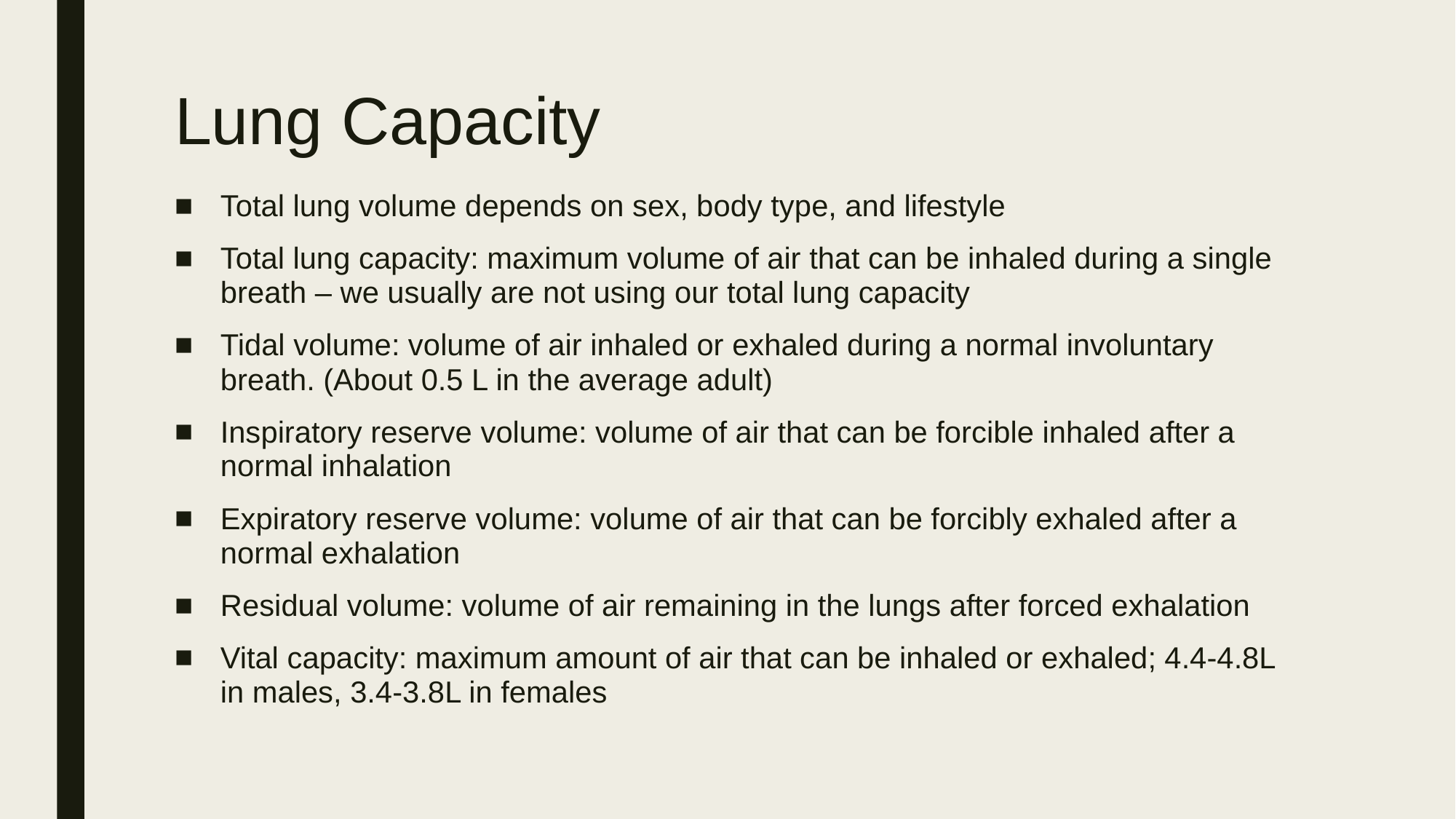

# Lung Capacity
Total lung volume depends on sex, body type, and lifestyle
Total lung capacity: maximum volume of air that can be inhaled during a single breath – we usually are not using our total lung capacity
Tidal volume: volume of air inhaled or exhaled during a normal involuntary breath. (About 0.5 L in the average adult)
Inspiratory reserve volume: volume of air that can be forcible inhaled after a normal inhalation
Expiratory reserve volume: volume of air that can be forcibly exhaled after a normal exhalation
Residual volume: volume of air remaining in the lungs after forced exhalation
Vital capacity: maximum amount of air that can be inhaled or exhaled; 4.4-4.8L in males, 3.4-3.8L in females